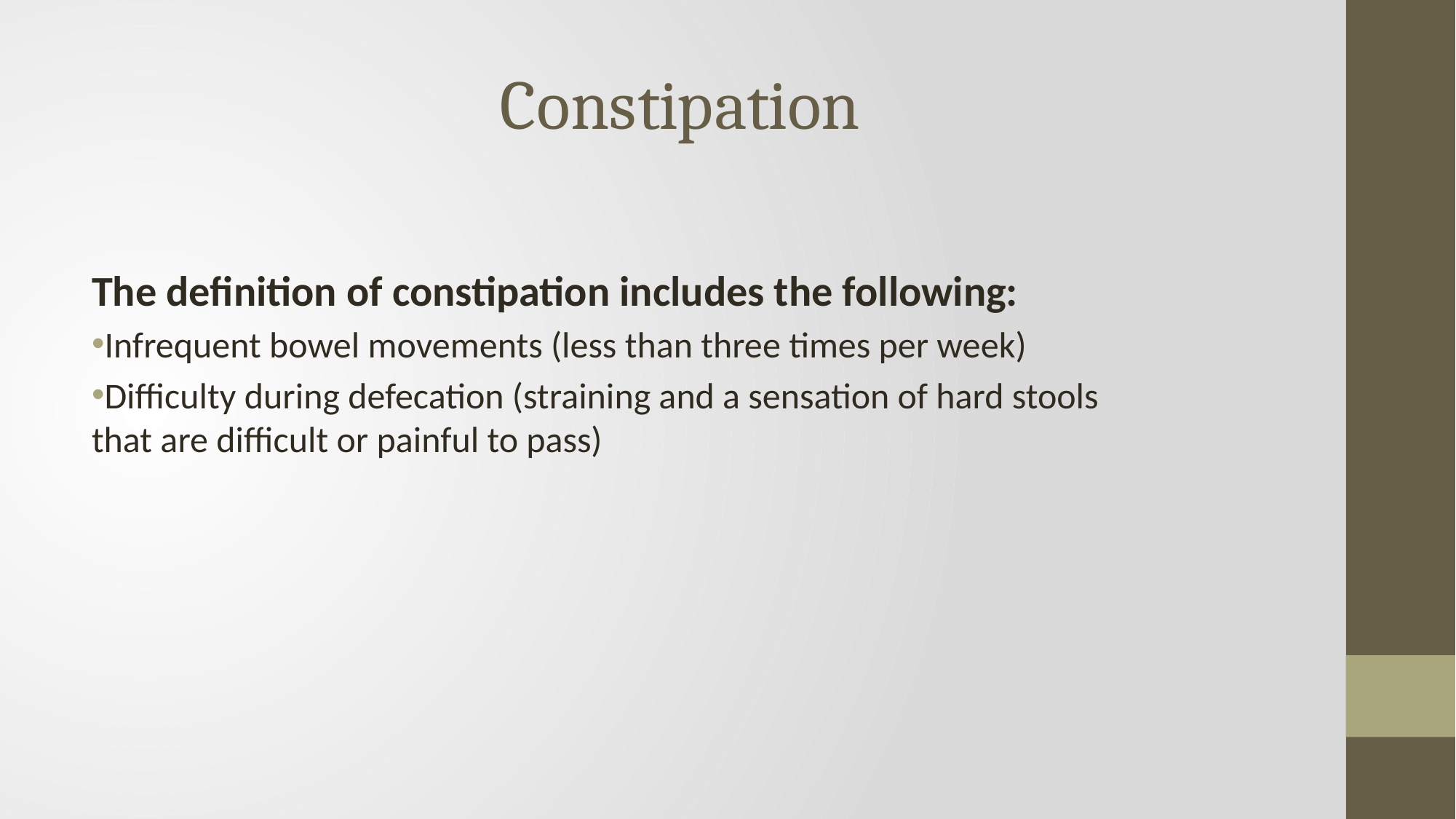

# Constipation
The definition of constipation includes the following:
Infrequent bowel movements (less than three times per week)
Difficulty during defecation (straining and a sensation of hard stools that are difficult or painful to pass)